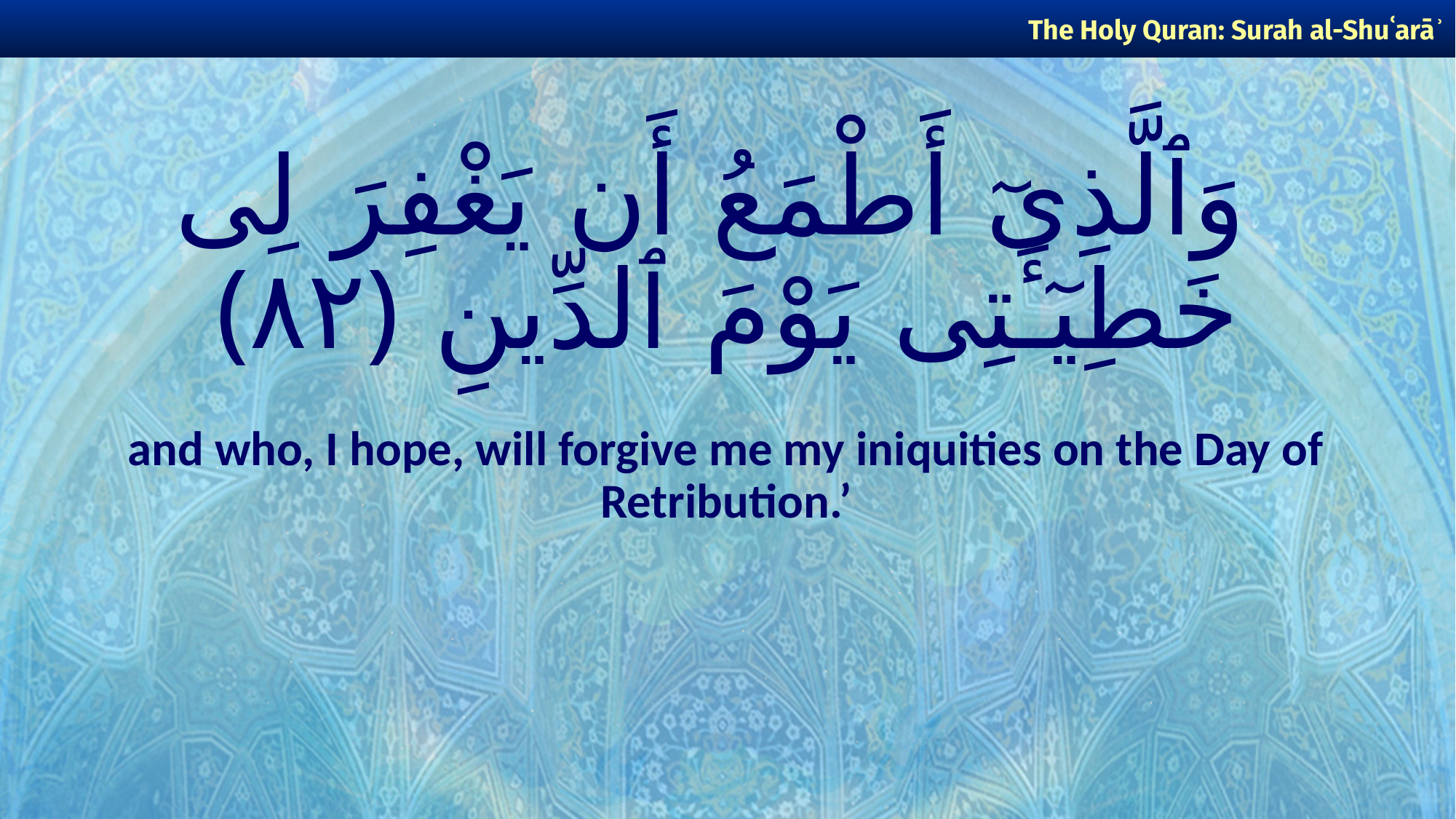

The Holy Quran: Surah al-Shuʿarāʾ
# وَٱلَّذِىٓ أَطْمَعُ أَن يَغْفِرَ لِى خَطِيٓـَٔتِى يَوْمَ ٱلدِّينِ ﴿٨٢﴾
and who, I hope, will forgive me my iniquities on the Day of Retribution.’